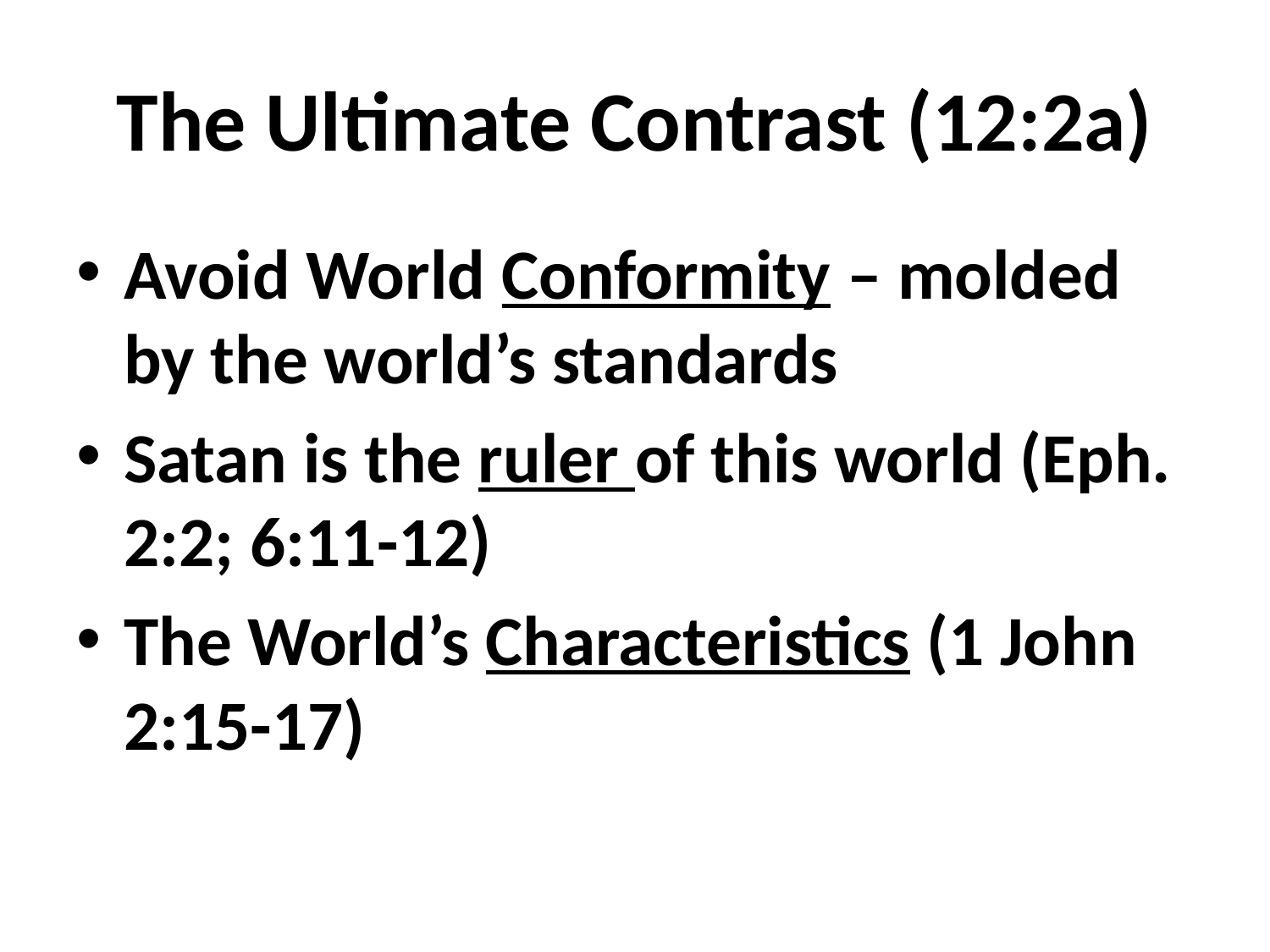

# The Ultimate Contrast (12:2a)
Avoid World Conformity – molded by the world’s standards
Satan is the ruler of this world (Eph. 2:2; 6:11-12)
The World’s Characteristics (1 John 2:15-17)